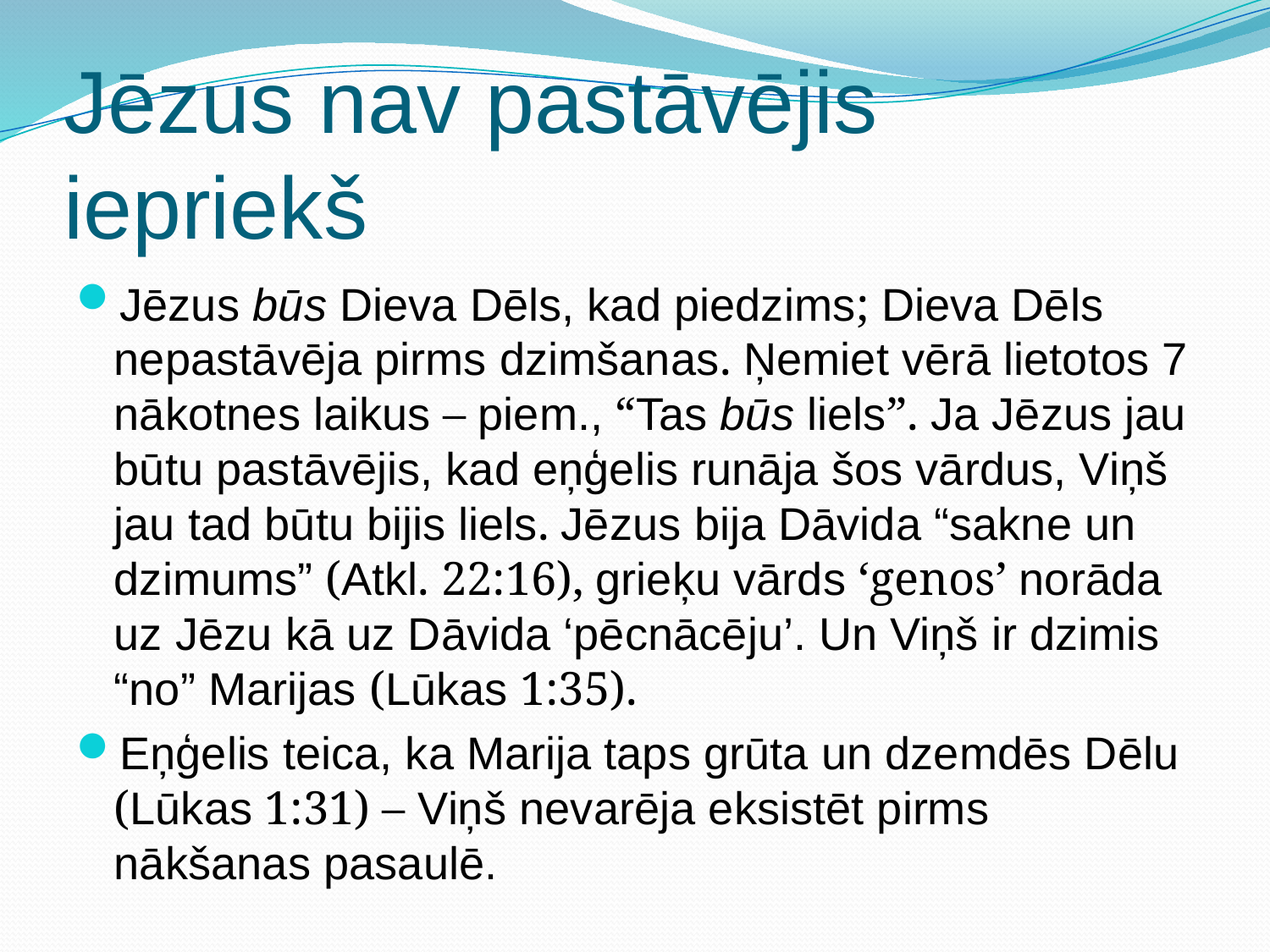

# Jēzus nav pastāvējis iepriekš
Jēzus būs Dieva Dēls, kad piedzims; Dieva Dēls nepastāvēja pirms dzimšanas. Ņemiet vērā lietotos 7 nākotnes laikus – piem., “Tas būs liels”. Ja Jēzus jau būtu pastāvējis, kad eņģelis runāja šos vārdus, Viņš jau tad būtu bijis liels. Jēzus bija Dāvida “sakne un dzimums” (Atkl. 22:16), grieķu vārds ‘genos’ norāda uz Jēzu kā uz Dāvida ‘pēcnācēju’. Un Viņš ir dzimis “no” Marijas (Lūkas 1:35).
Eņģelis teica, ka Marija taps grūta un dzemdēs Dēlu (Lūkas 1:31) – Viņš nevarēja eksistēt pirms nākšanas pasaulē.